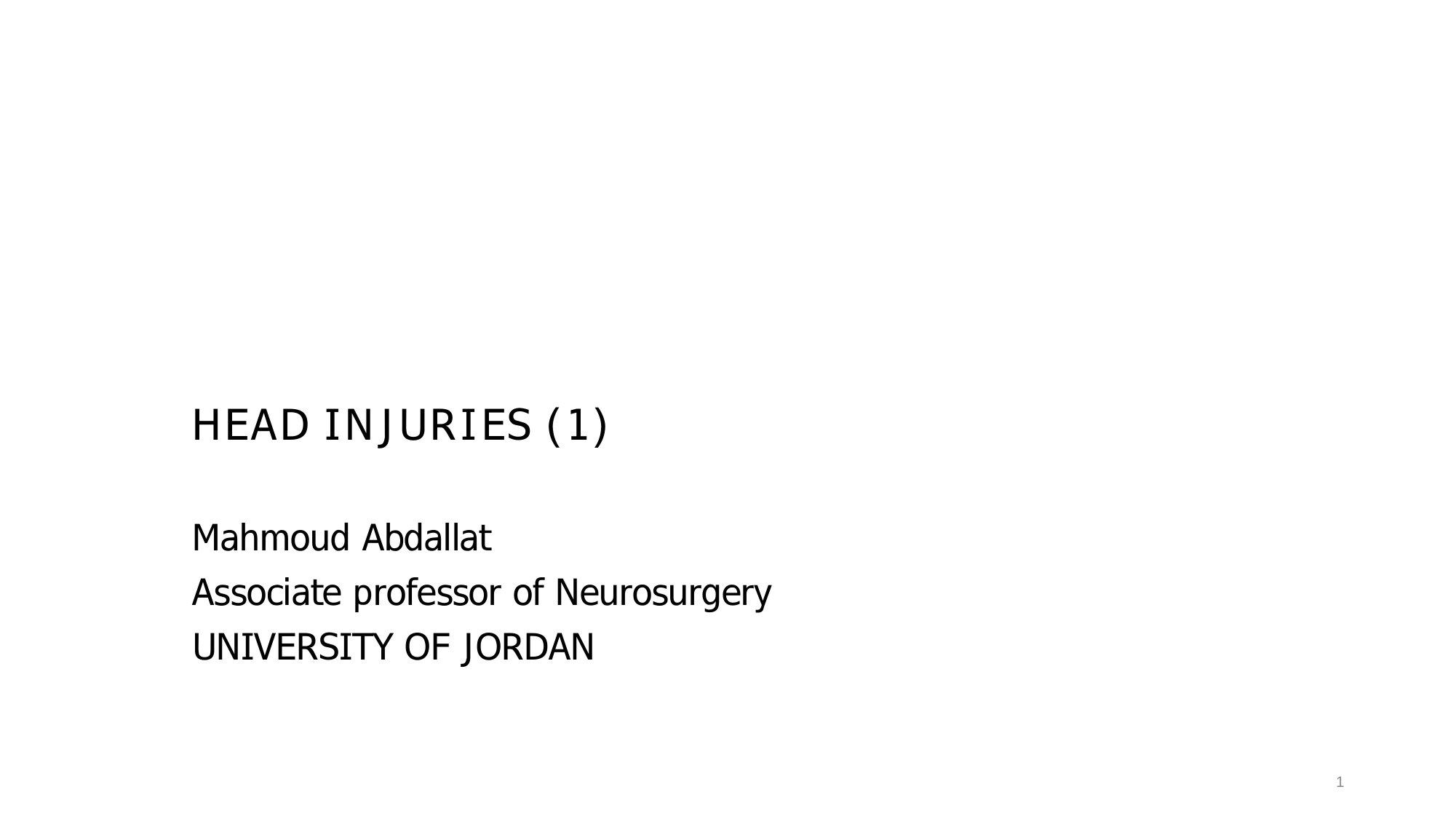

# HEAD INJURIES (1)

Mahmoud Abdallat
Associate professor of Neurosurgery
UNIVERSITY OF JORDAN
1